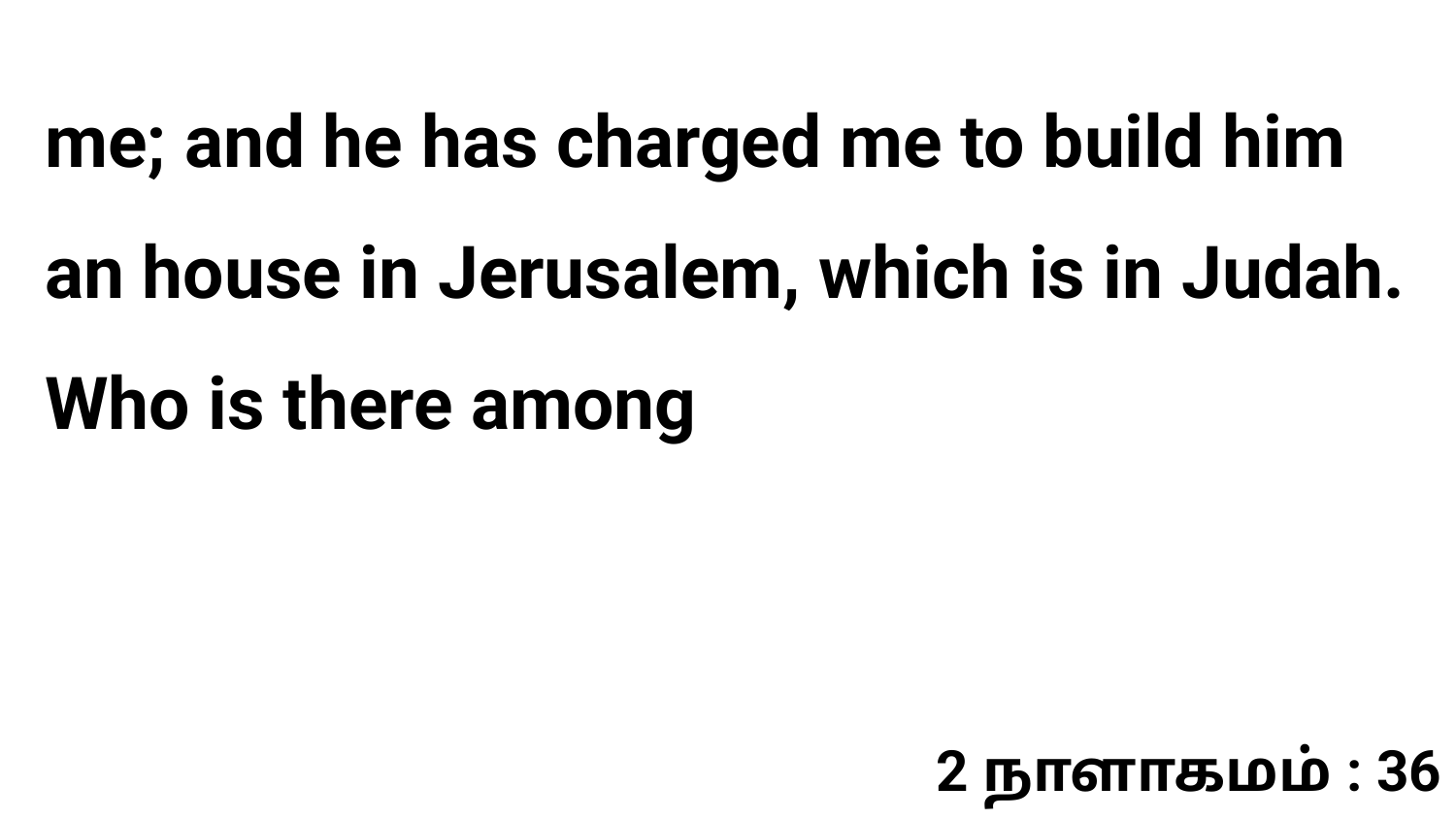

me; and he has charged me to build him an house in Jerusalem, which is in Judah. Who is there among
2 நாளாகமம் : 36